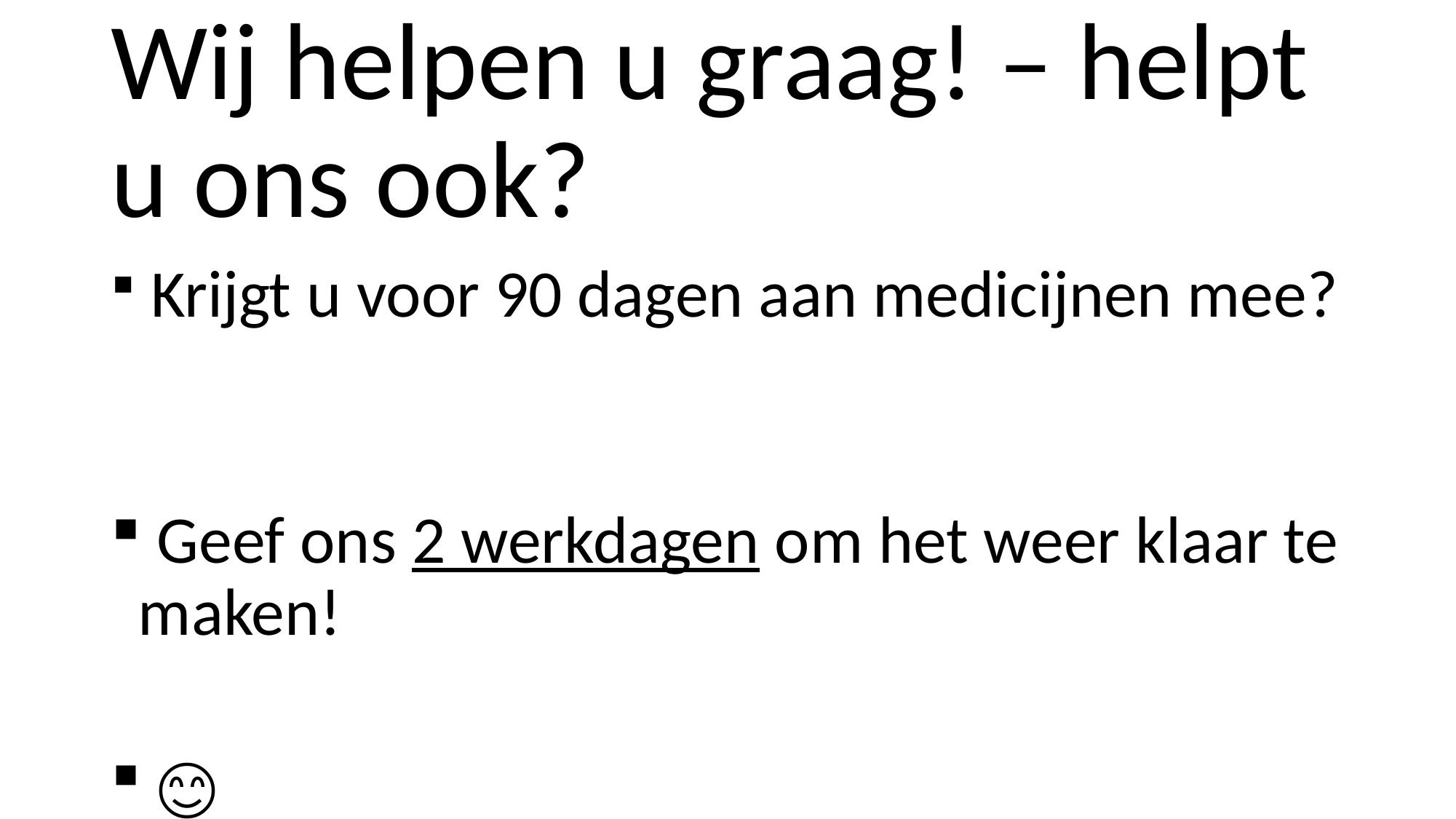

# Wij helpen u graag! – helpt u ons ook?
 Krijgt u voor 90 dagen aan medicijnen mee?

 Geef ons 2 werkdagen om het weer klaar te maken!

 😊